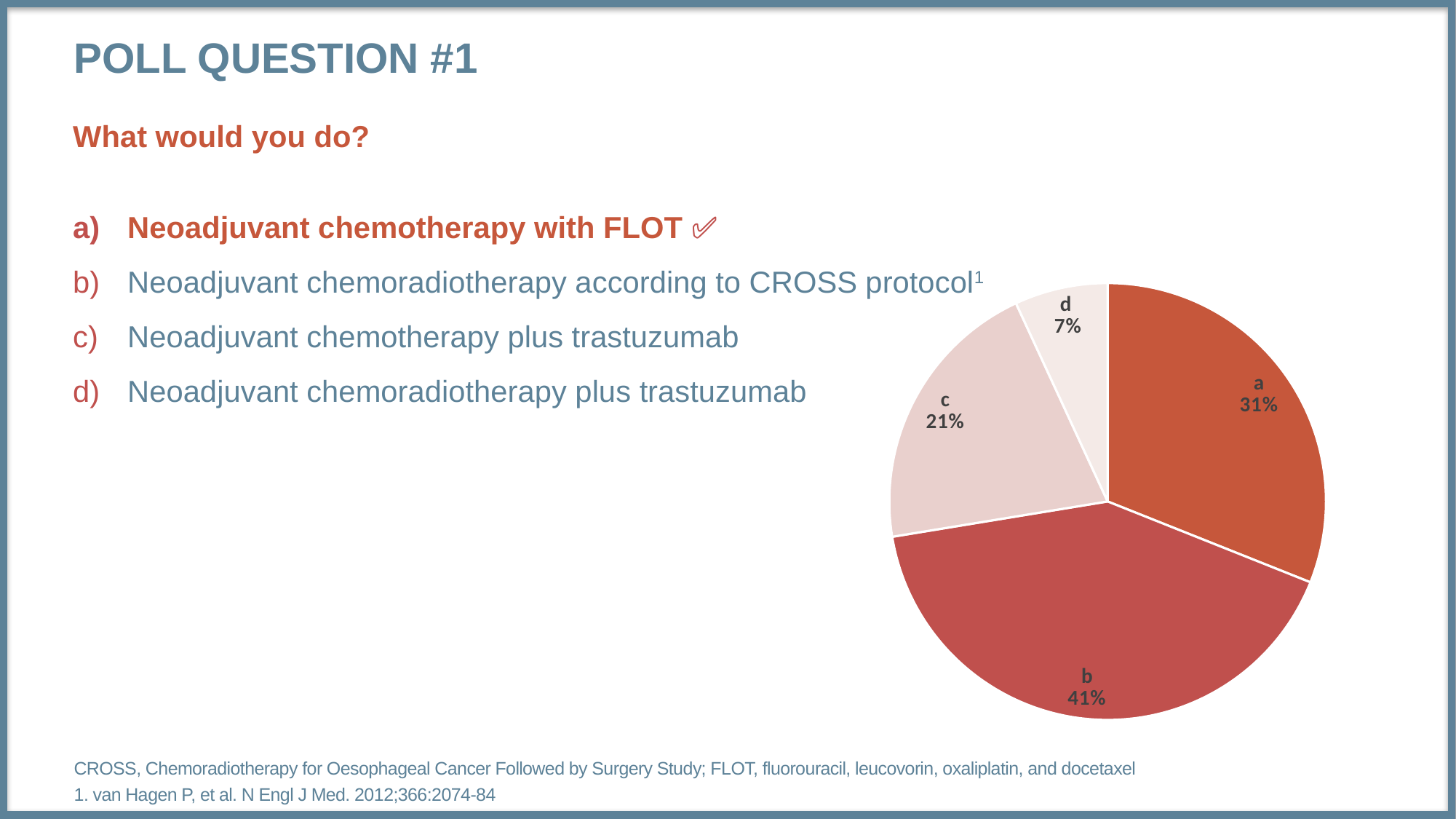

# Poll QUESTION #1
What would you do?
Neoadjuvant chemotherapy with FLOT ✅
Neoadjuvant chemoradiotherapy according to CROSS protocol1
Neoadjuvant chemotherapy plus trastuzumab
Neoadjuvant chemoradiotherapy plus trastuzumab

### Chart

| Category | Column1 |
|---|---|
| a | 9.0 |
| b | 12.0 |
| c | 6.0 |
| d  | 2.0 |
CROSS, Chemoradiotherapy for Oesophageal Cancer Followed by Surgery Study; FLOT, fluorouracil, leucovorin, oxaliplatin, and docetaxel
1. van Hagen P, et al. N Engl J Med. 2012;366:2074-84